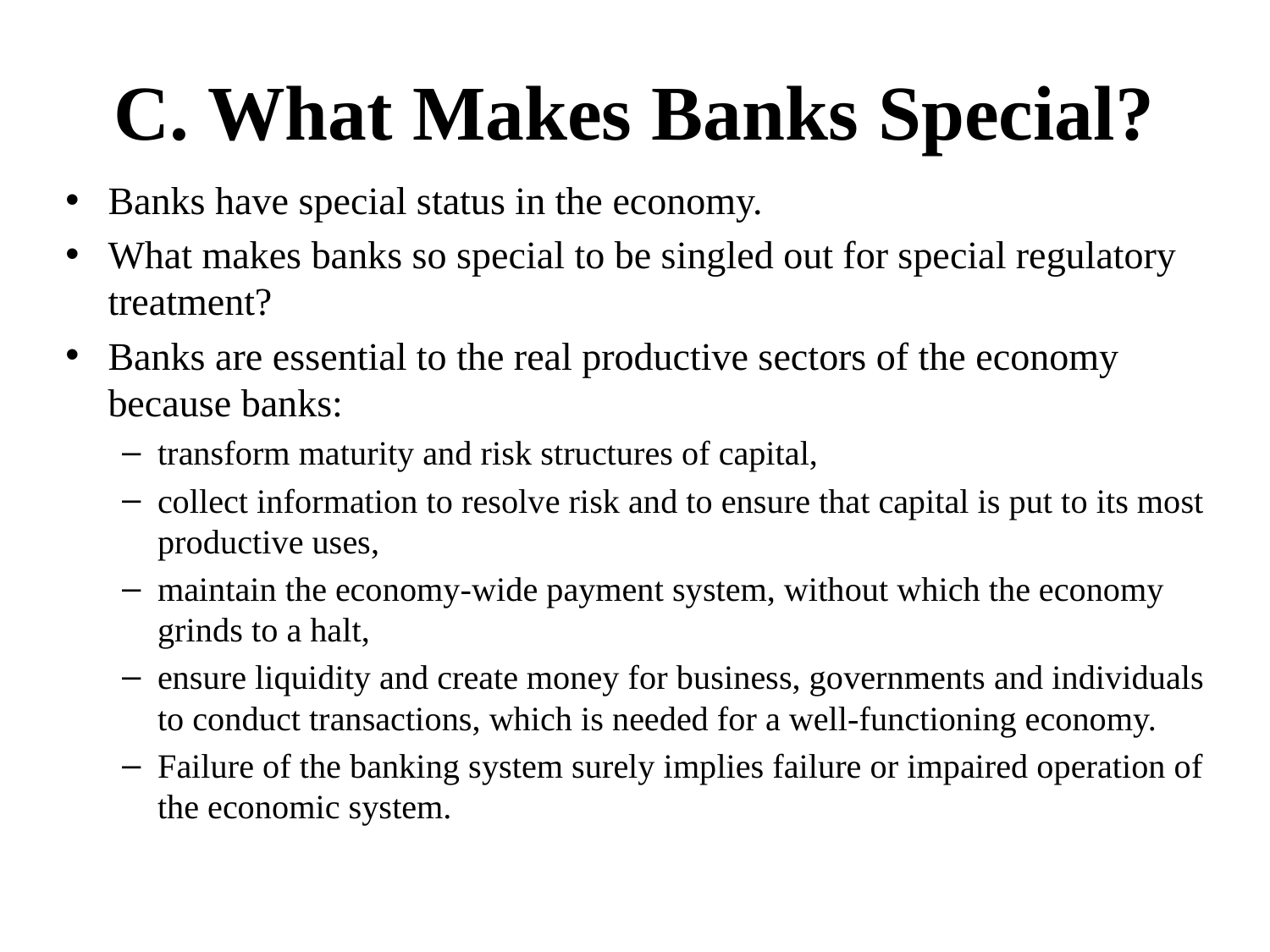

# C. What Makes Banks Special?
Banks have special status in the economy.
What makes banks so special to be singled out for special regulatory treatment?
Banks are essential to the real productive sectors of the economy because banks:
transform maturity and risk structures of capital,
collect information to resolve risk and to ensure that capital is put to its most productive uses,
maintain the economy-wide payment system, without which the economy grinds to a halt,
ensure liquidity and create money for business, governments and individuals to conduct transactions, which is needed for a well-functioning economy.
Failure of the banking system surely implies failure or impaired operation of the economic system.